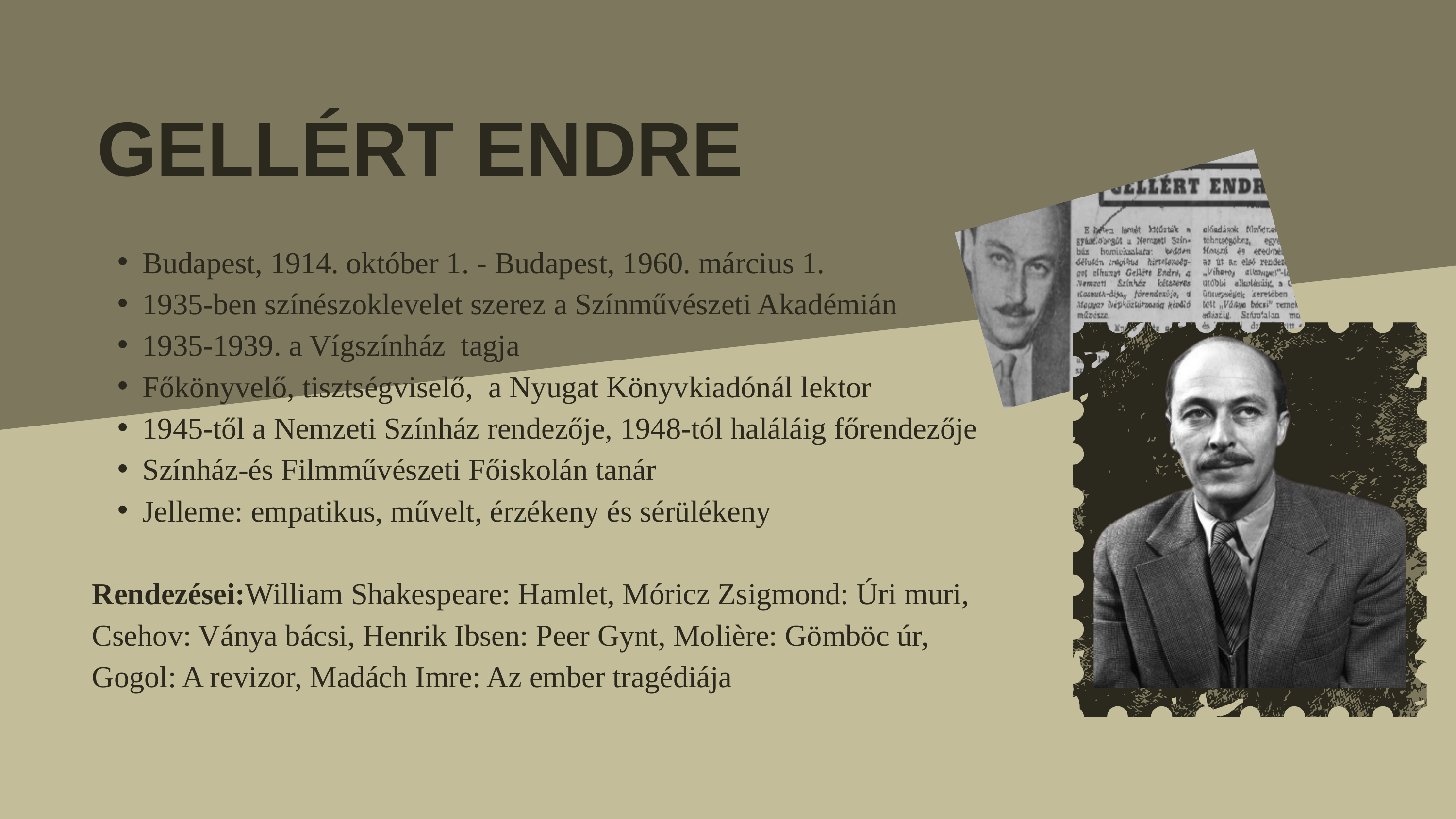

GELLÉRT ENDRE

Budapest, 1914. október 1. - Budapest, 1960. március 1.
1935-ben színészoklevelet szerez a Színművészeti Akadémián
1935-1939. a Vígszínház  tagja
Főkönyvelő, tisztségviselő,  a Nyugat Könyvkiadónál lektor
1945-től a Nemzeti Színház rendezője, 1948-tól haláláig főrendezője
Színház-és Filmművészeti Főiskolán tanár
Jelleme: empatikus, művelt, érzékeny és sérülékeny

Rendezései:William Shakespeare: Hamlet, Móricz Zsigmond: Úri muri,
Csehov: Ványa bácsi, Henrik Ibsen: Peer Gynt, Molière: Gömböc úr, Gogol: A revizor, Madách Imre: Az ember tragédiája